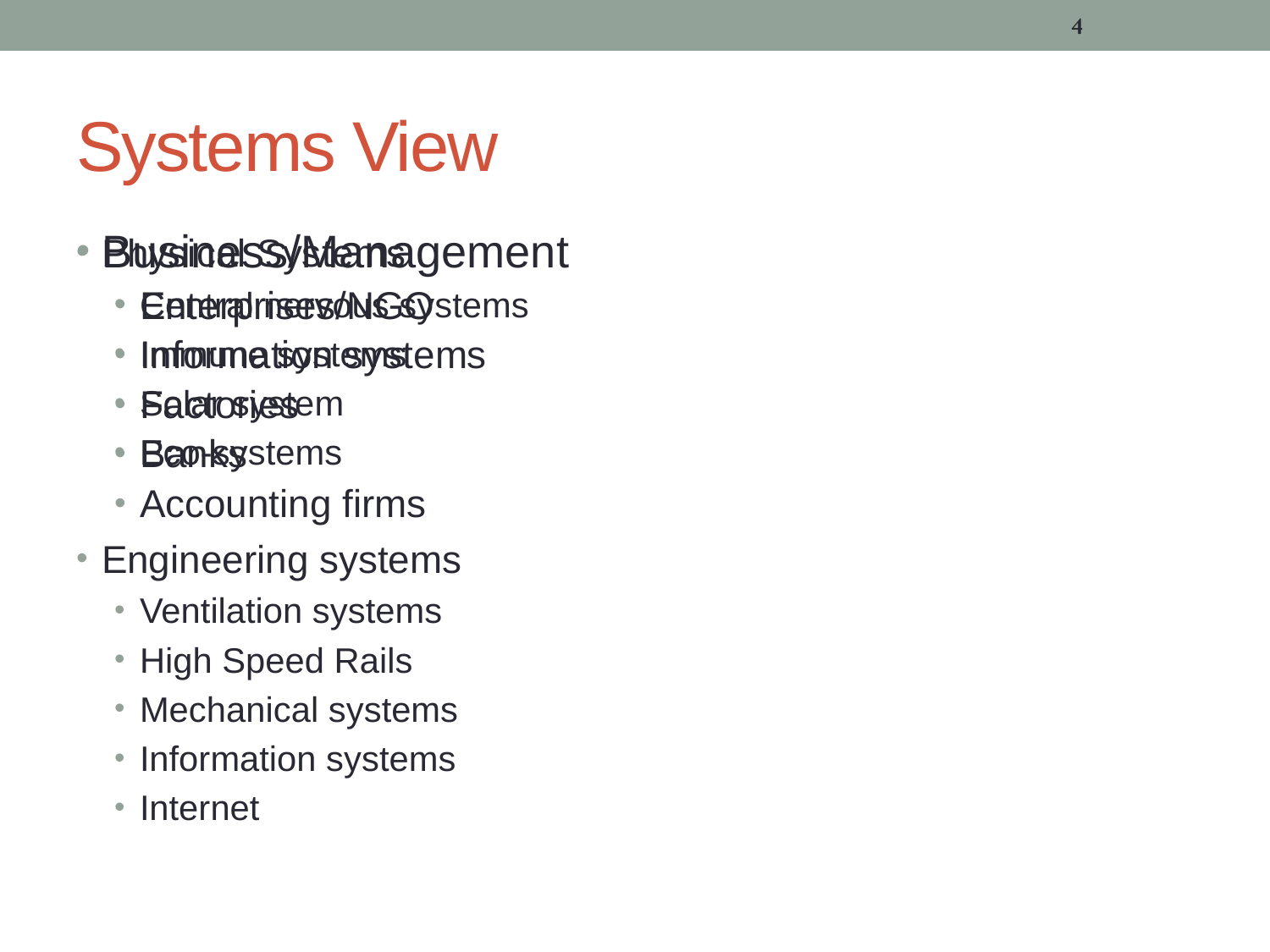

4
# Systems View
Physical Systems
Central nervous systems
Immune systems
Solar system
Eco-systems

Engineering systems
Ventilation systems
High Speed Rails
Mechanical systems
Information systems
Internet
Business/Management
Enterprises/NGO
Information systems
Factories
Banks
Accounting firms